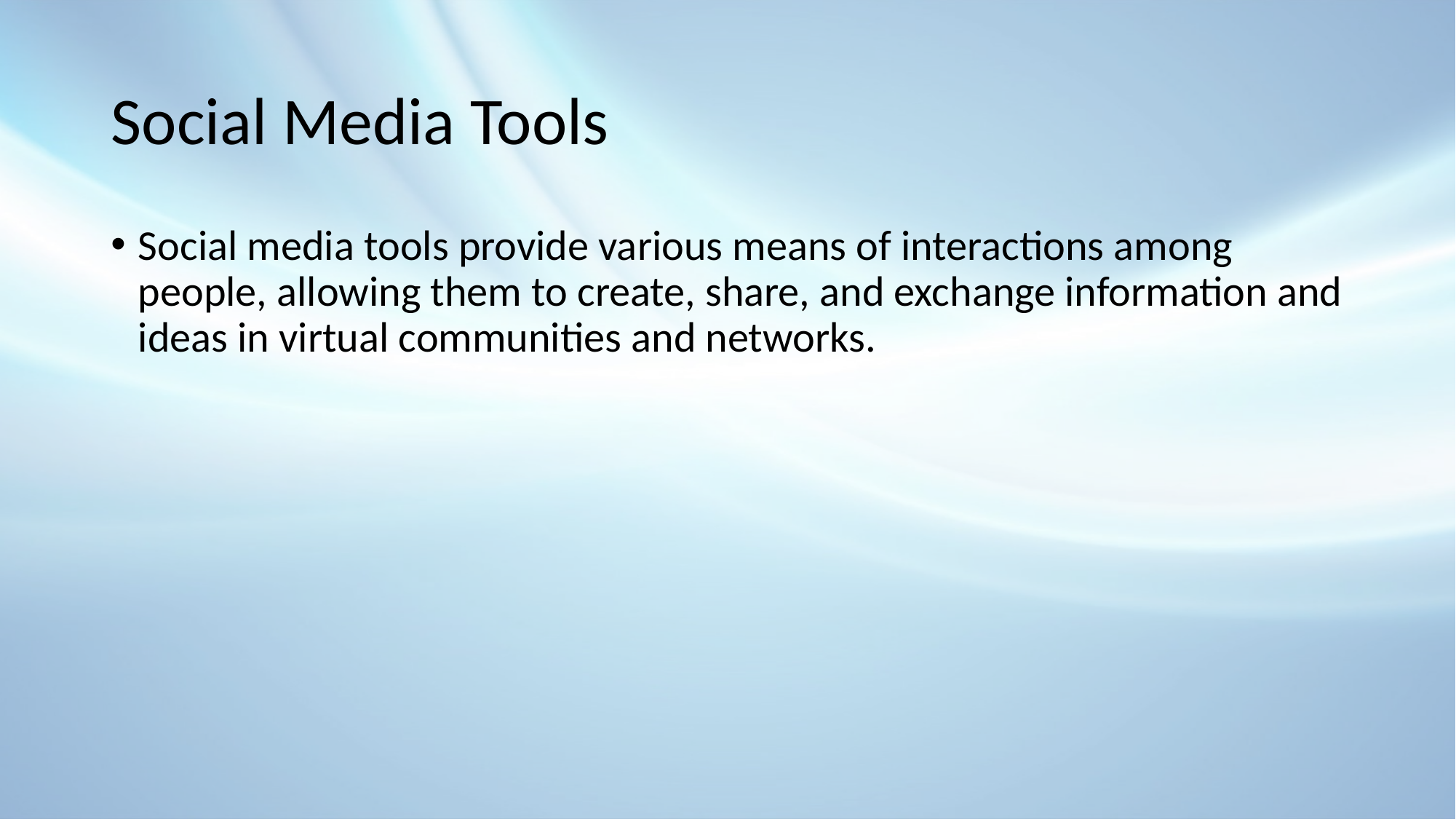

# Social Media Tools
Social media tools provide various means of interactions among people, allowing them to create, share, and exchange information and ideas in virtual communities and networks.